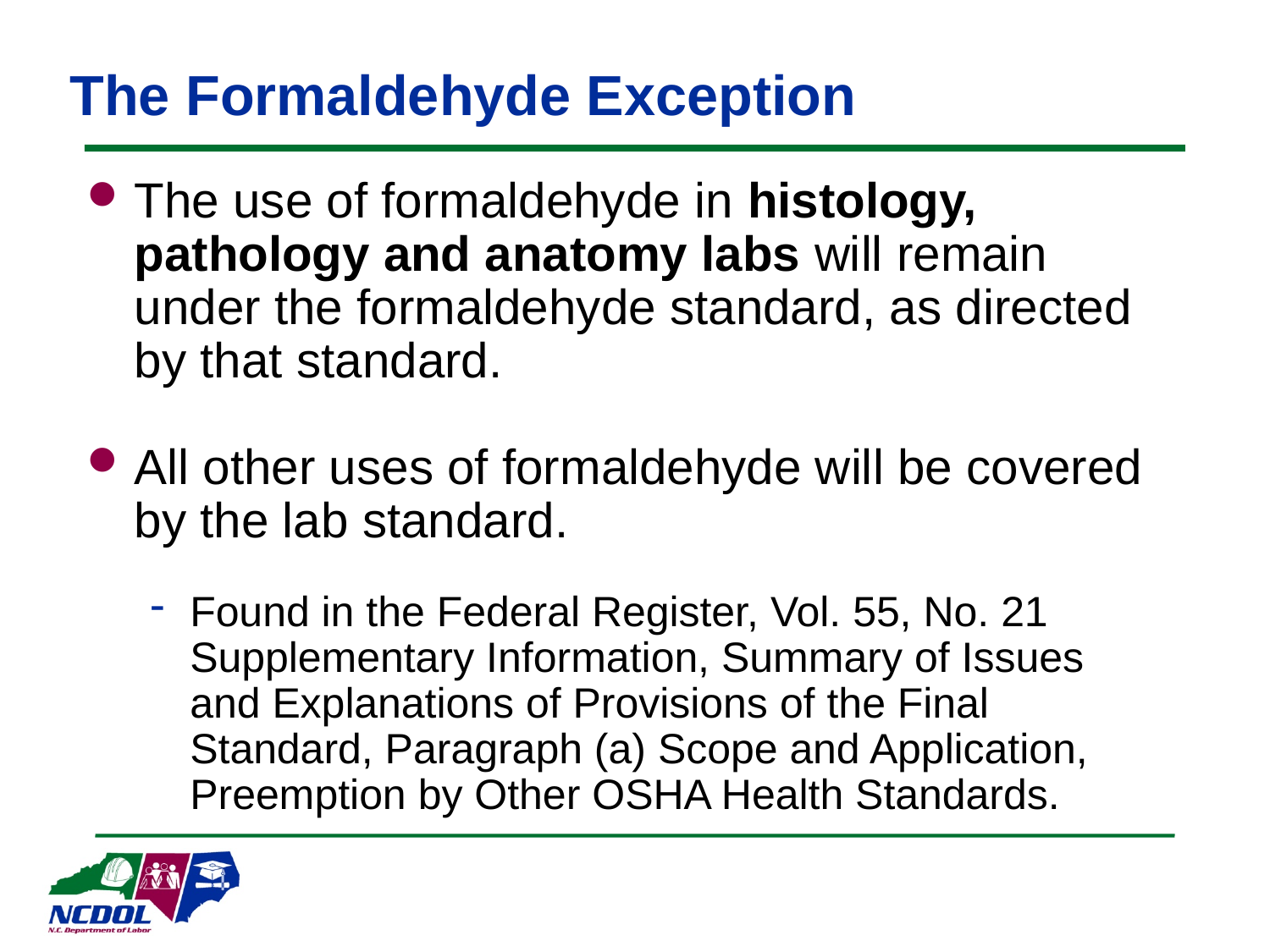

# The Formaldehyde Exception
The use of formaldehyde in histology, pathology and anatomy labs will remain under the formaldehyde standard, as directed by that standard.

All other uses of formaldehyde will be covered by the lab standard.

Found in the Federal Register, Vol. 55, No. 21 Supplementary Information, Summary of Issues and Explanations of Provisions of the Final Standard, Paragraph (a) Scope and Application, Preemption by Other OSHA Health Standards.